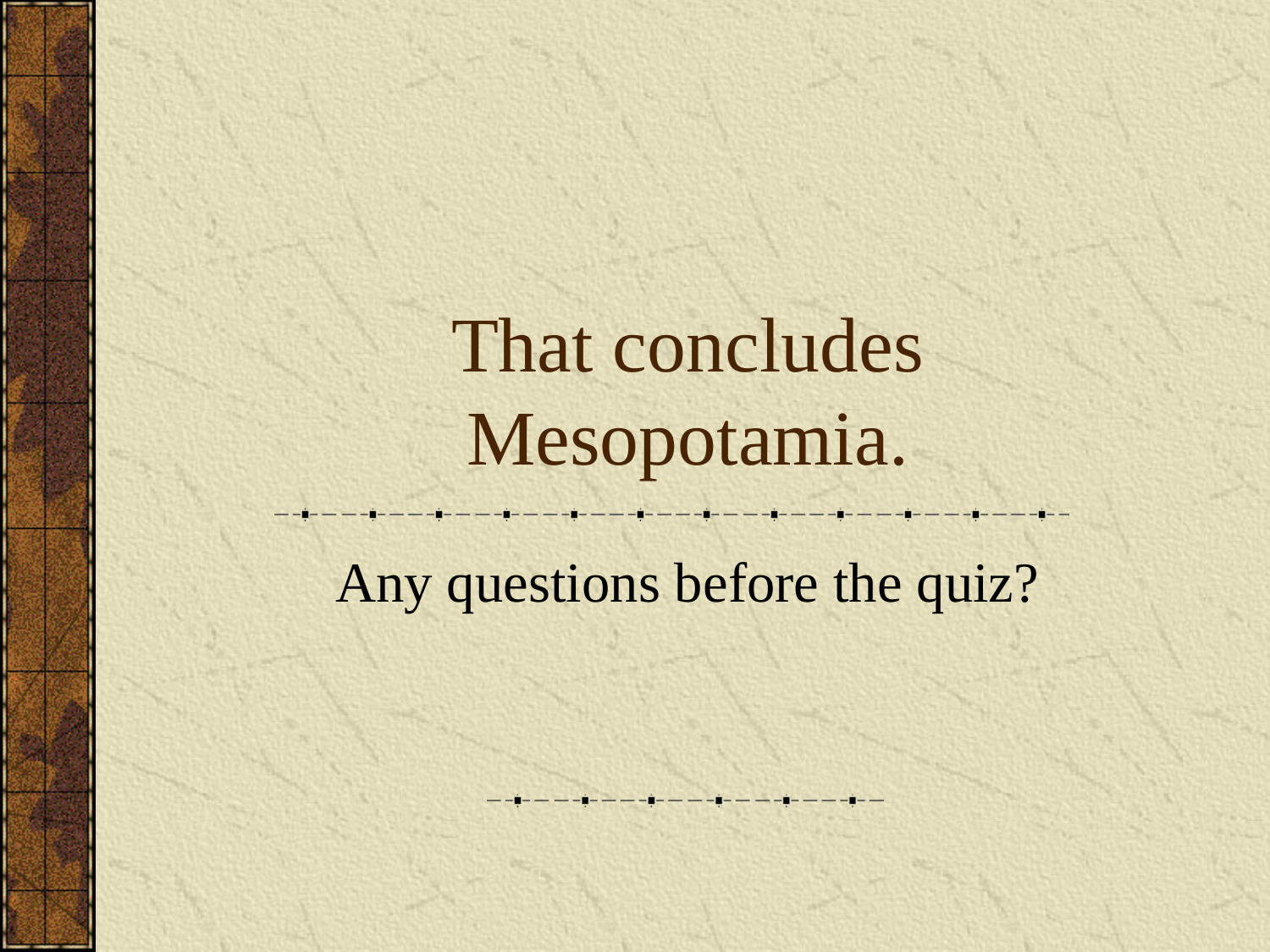

# That concludes Mesopotamia.
Any questions before the quiz?